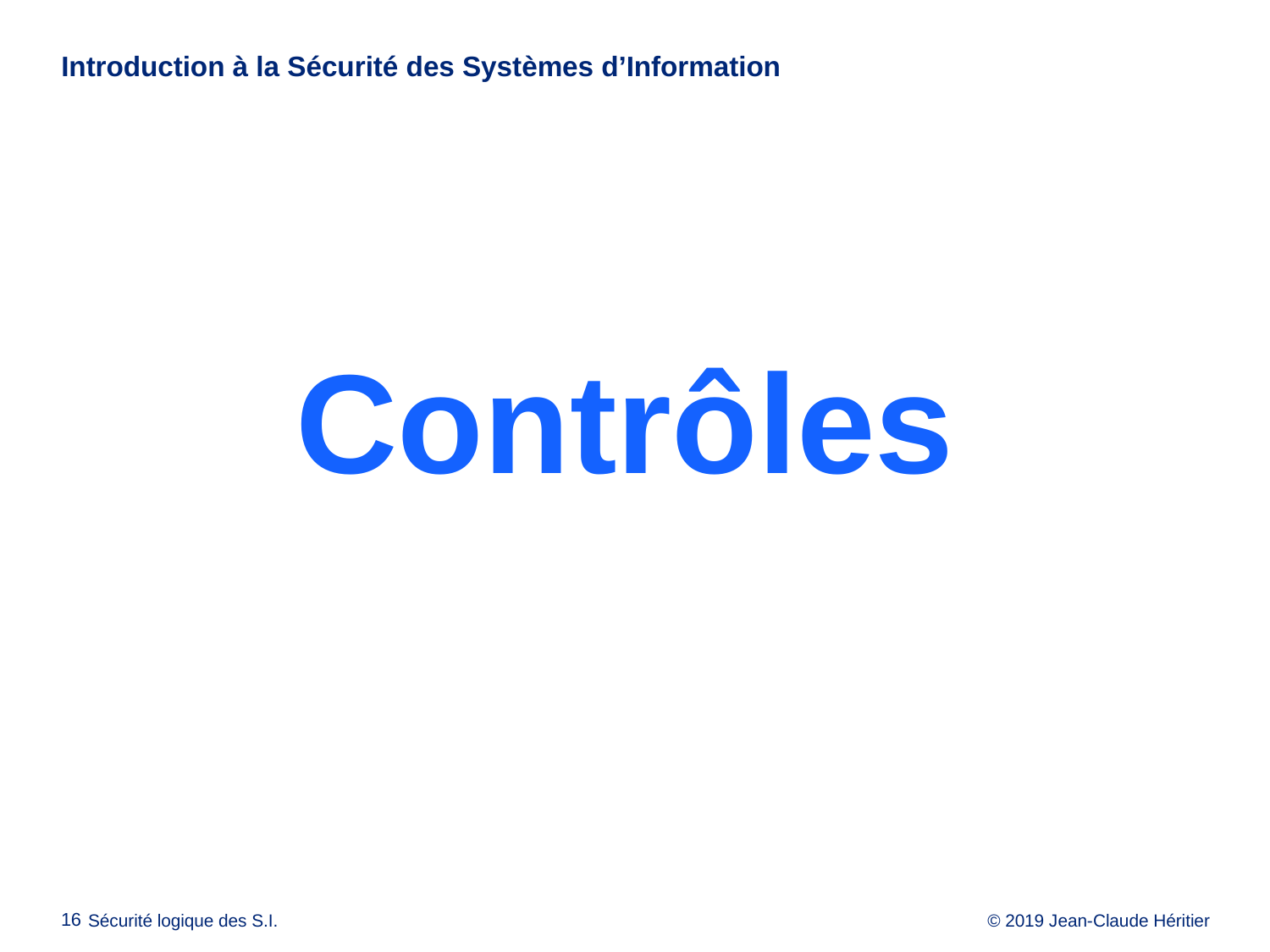

# Introduction à la Sécurité des Systèmes d’Information

Contrôles